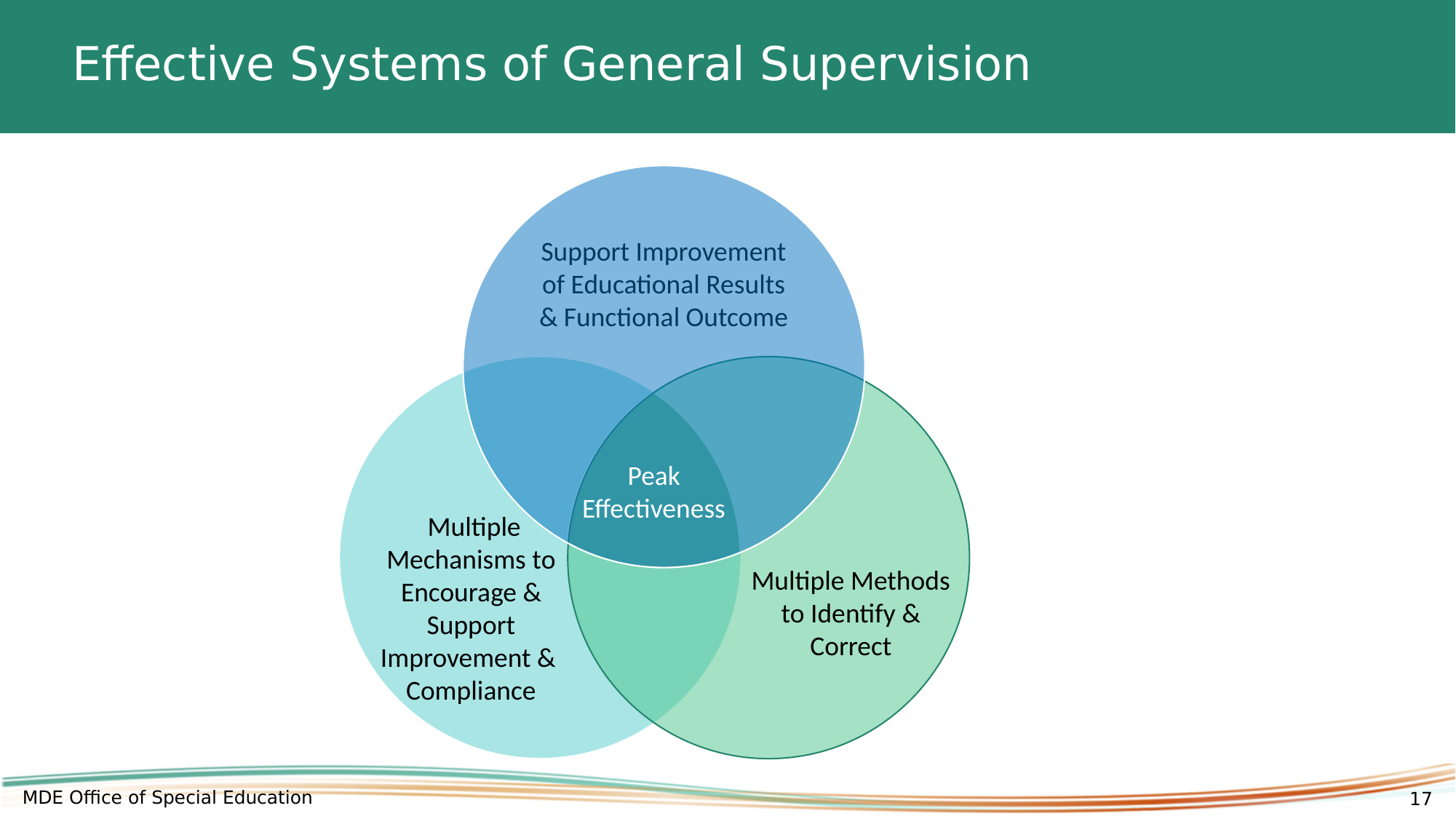

# Effective Systems of General Supervision

Support Improvement of Educational Results & Functional Outcome

Peak
Effectiveness
 Multiple Mechanisms to Encourage & Support Improvement &
Compliance
Multiple Methods to Identify & Correct
MDE Office of Special Education
17